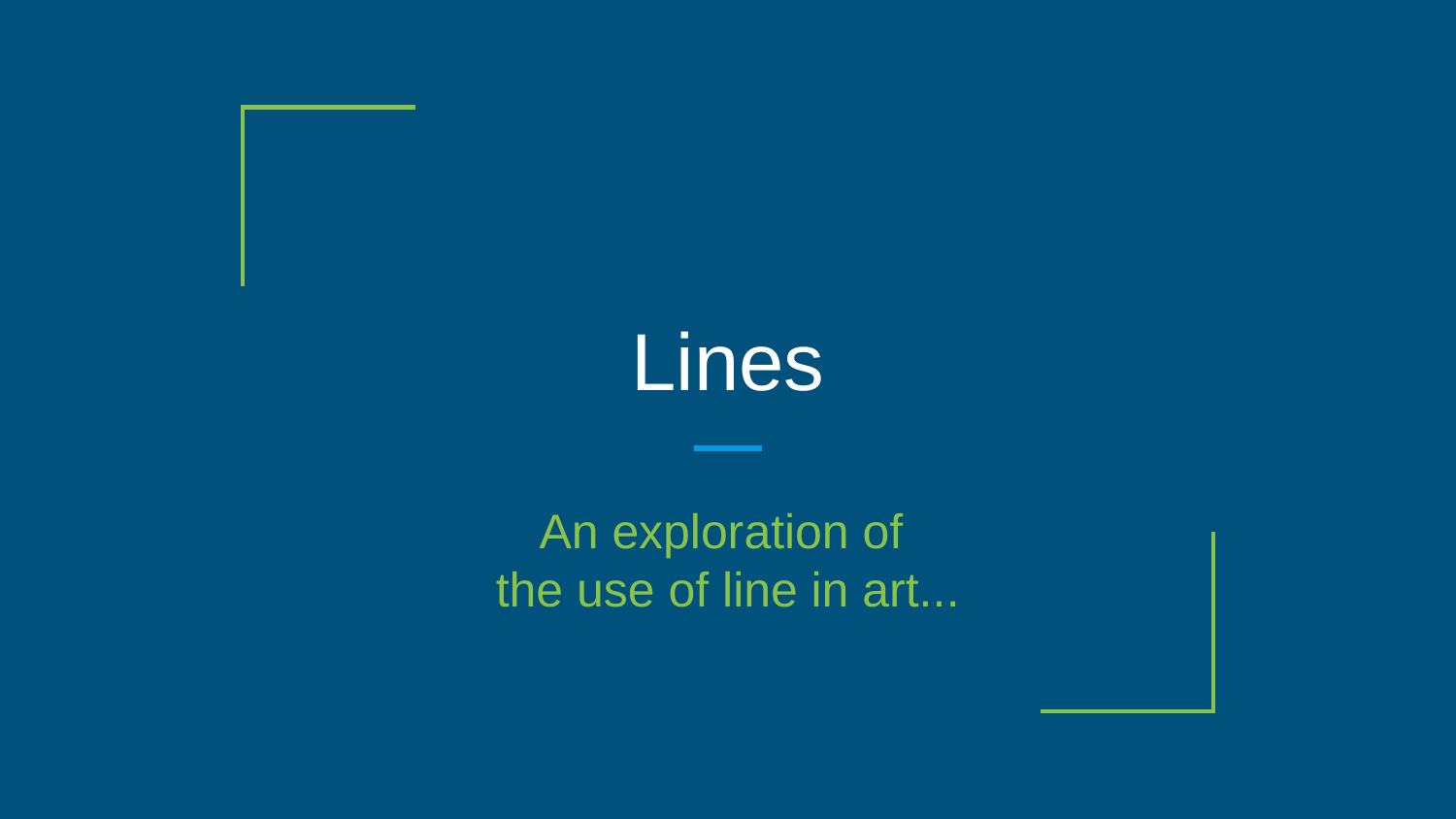

# Lines
An exploration of
the use of line in art...